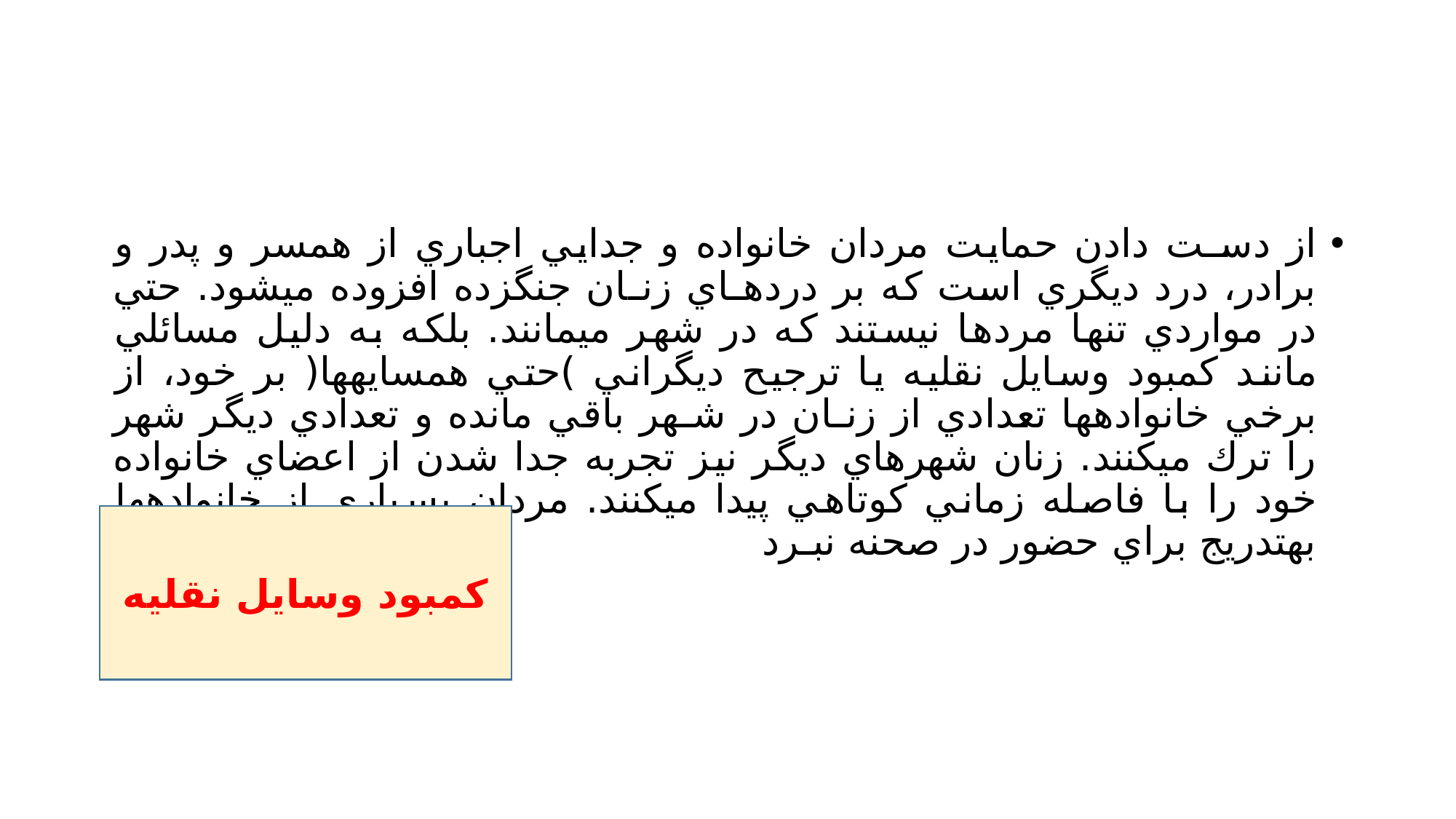

#
از دسـت دادن حمايت مردان خانواده و جدايي اجباري از همسر و پدر و برادر، درد ديگري است كه بر دردهـاي زنـان جنگزده افزوده ميشود. حتي در مواردي تنها مردها نيستند كه در شهر ميمانند. بلكه به دليل مسائلي مانند كمبود وسايل نقليه يا ترجيح ديگراني )حتي همسايهها( بر خود، از برخي خانوادهها تعدادي از زنـان در شـهر باقي مانده و تعدادي ديگر شهر را ترك ميكنند. زنان شهرهاي ديگر نيز تجربه جدا شدن از اعضاي خانواده خود را با فاصله زماني كوتاهي پيدا ميكنند. مردان بسياري از خانوادهها بهتدريج براي حضور در صحنه نبـرد
كمبود وسايل نقليه